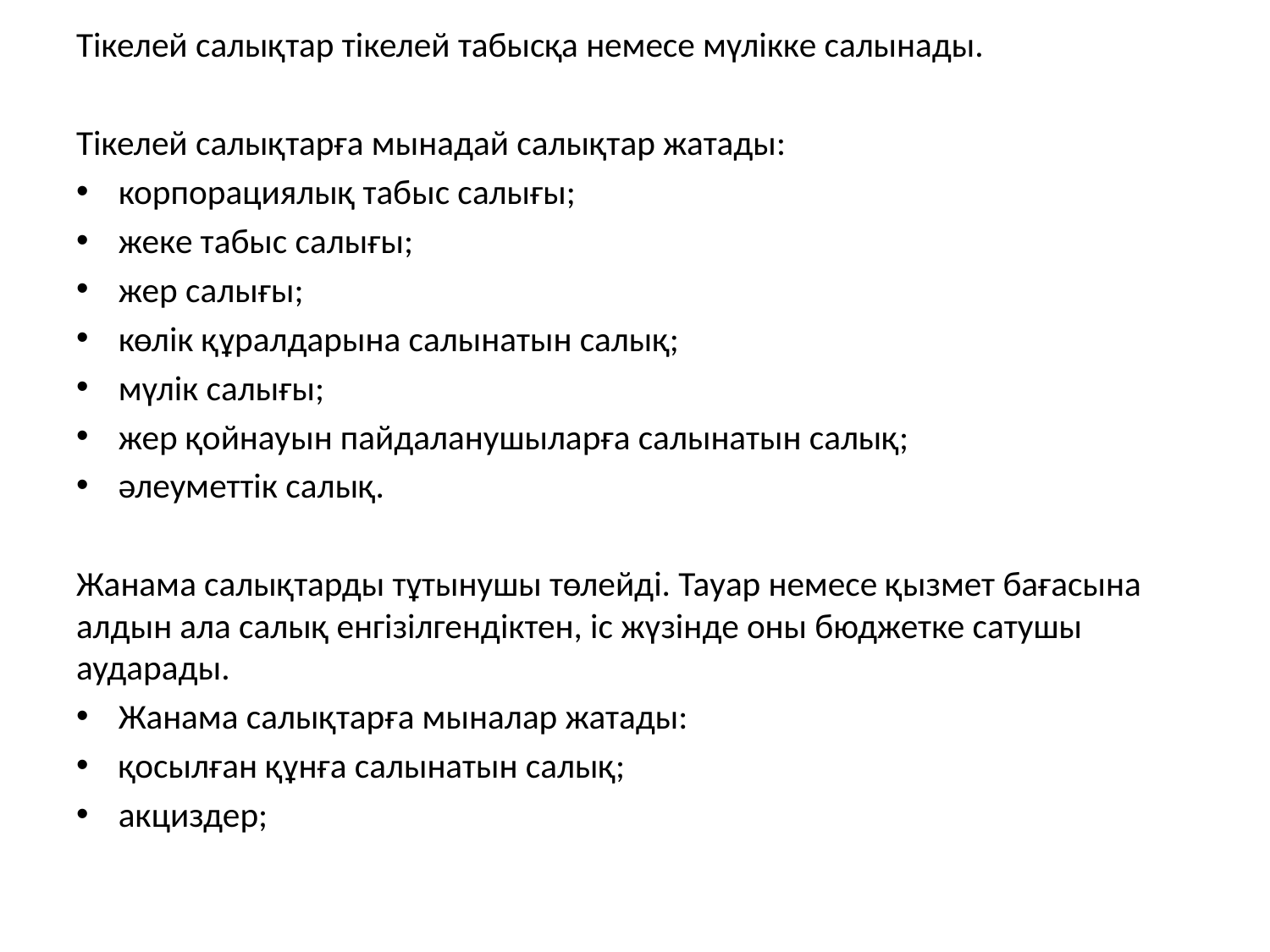

Тікелей салықтар тікелей табысқа немесе мүлікке салынады.

Тікелей салықтарға мынадай салықтар жатады:
корпорациялық табыс салығы;
жеке табыс салығы;
жер салығы;
көлік құралдарына салынатын салық;
мүлік салығы;
жер қойнауын пайдаланушыларға салынатын салық;
әлеуметтік салық.

Жанама салықтарды тұтынушы төлейді. Тауар немесе қызмет бағасына алдын ала салық енгізілгендіктен, іс жүзінде оны бюджетке сатушы аударады.
Жанама салықтарға мыналар жатады:
қосылған құнға салынатын салық;
акциздер;